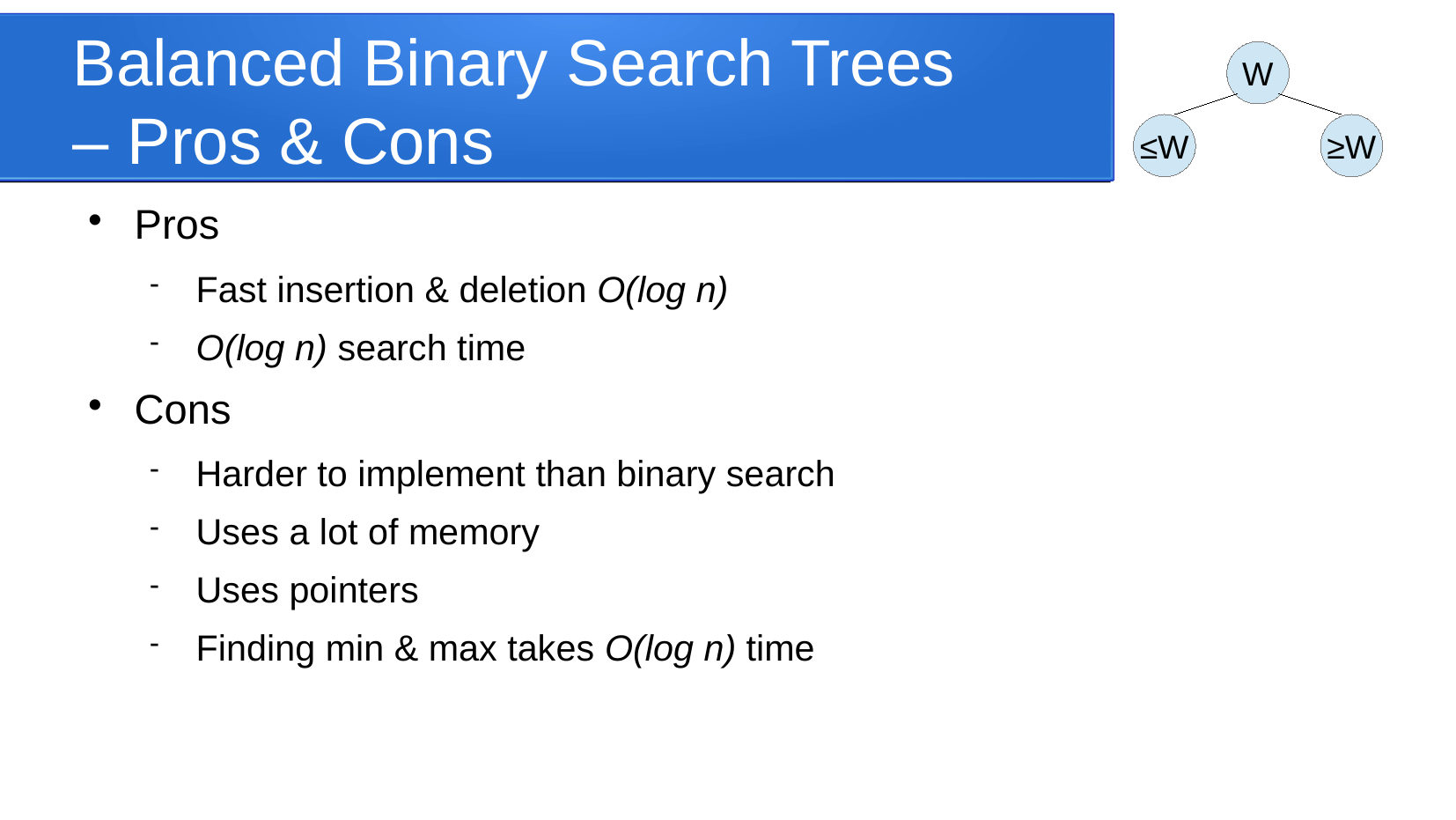

Balanced Binary Search Trees
– Pros & Cons
W

≤W
≥W
Pros
Fast insertion & deletion O(log n)
O(log n) search time
Cons
Harder to implement than binary search
Uses a lot of memory
Uses pointers
Finding min & max takes O(log n) time